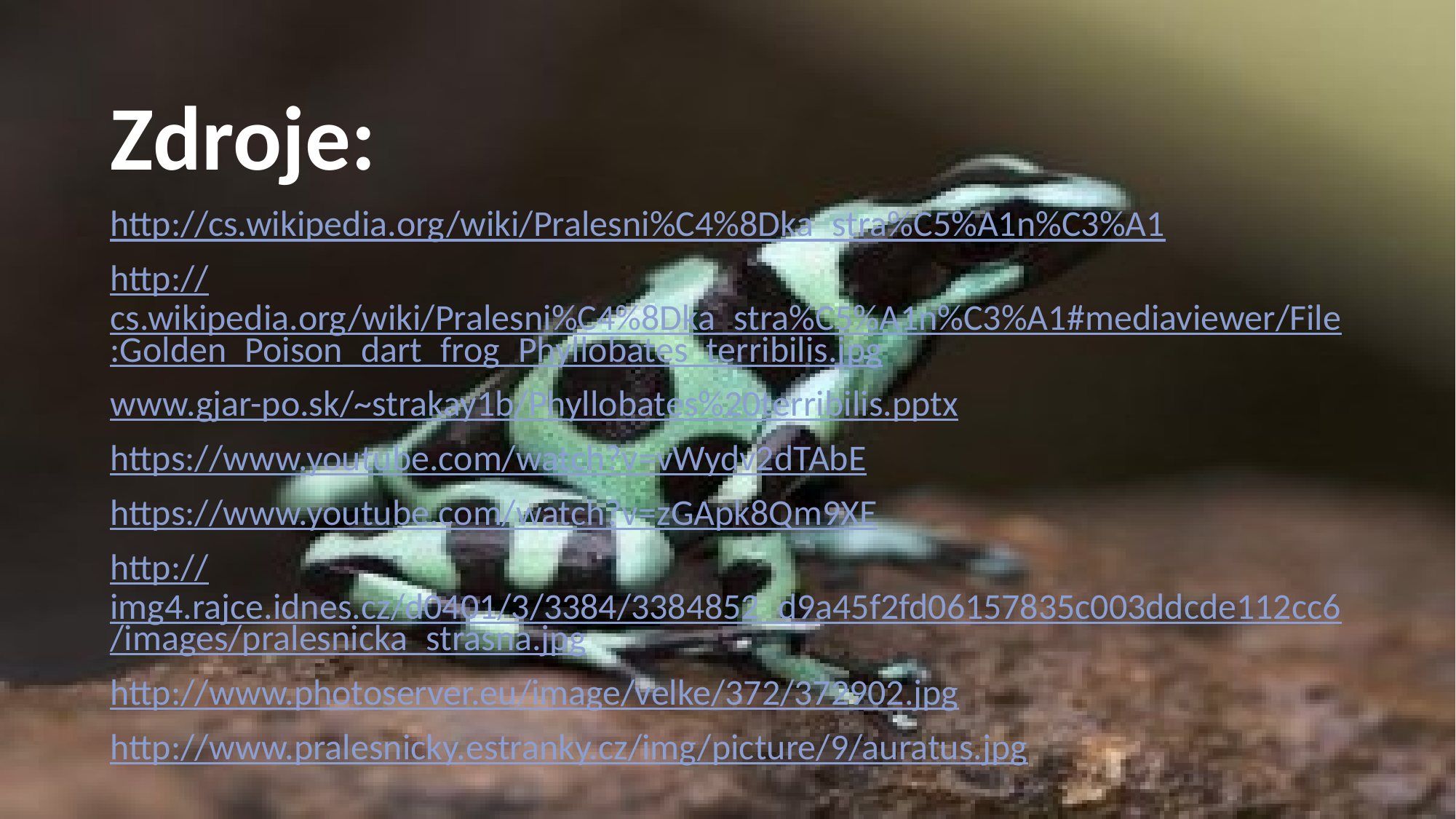

Zdroje:
http://cs.wikipedia.org/wiki/Pralesni%C4%8Dka_stra%C5%A1n%C3%A1
http://cs.wikipedia.org/wiki/Pralesni%C4%8Dka_stra%C5%A1n%C3%A1#mediaviewer/File:Golden_Poison_dart_frog_Phyllobates_terribilis.jpg
www.gjar-po.sk/~strakay1b/Phyllobates%20terribilis.pptx
https://www.youtube.com/watch?v=vWydv2dTAbE
https://www.youtube.com/watch?v=zGApk8Qm9XE
http://img4.rajce.idnes.cz/d0401/3/3384/3384852_d9a45f2fd06157835c003ddcde112cc6/images/pralesnicka_strasna.jpg
http://www.photoserver.eu/image/velke/372/372902.jpg
http://www.pralesnicky.estranky.cz/img/picture/9/auratus.jpg